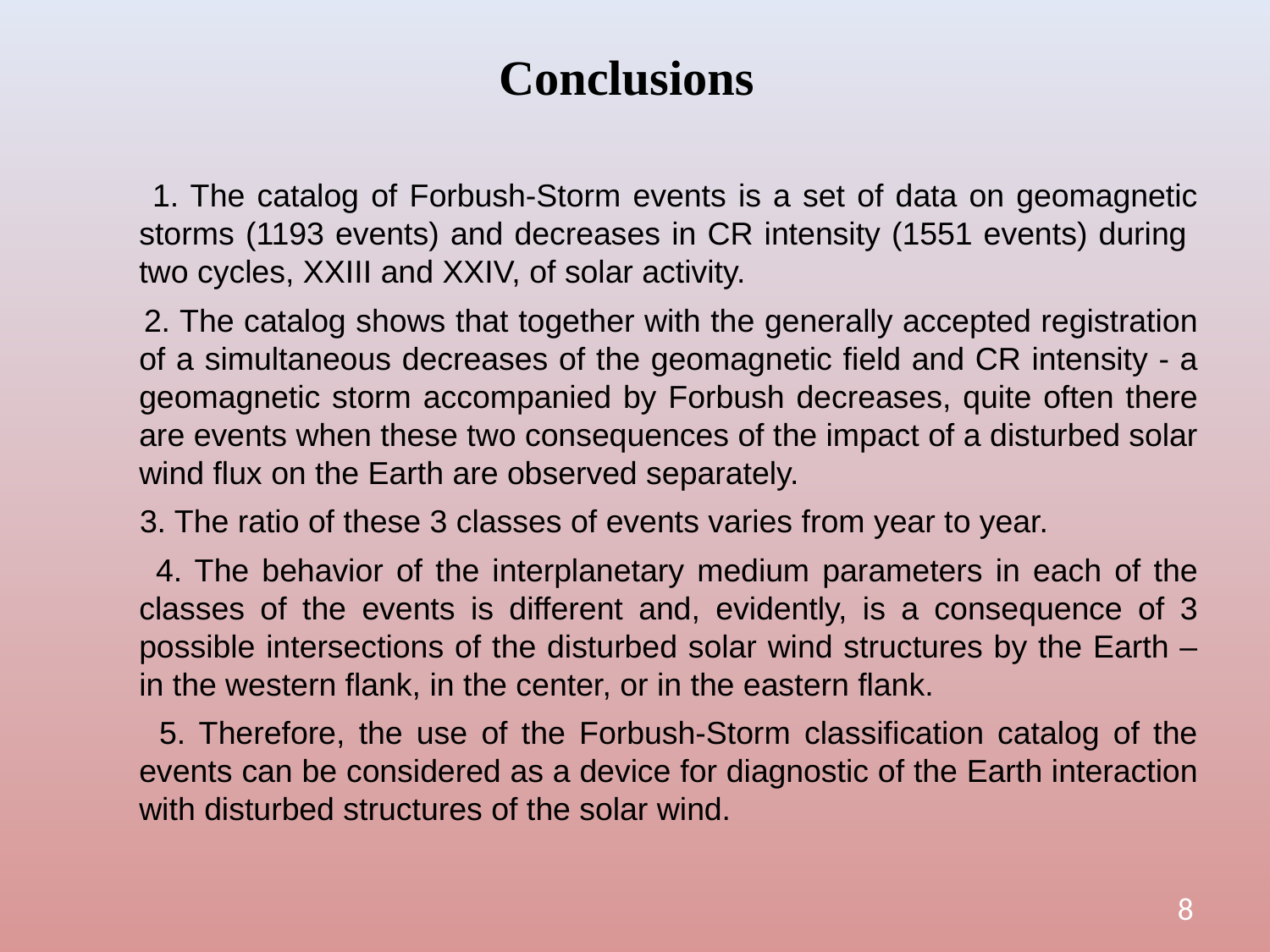

Conclusions

    1. The catalog of Forbush-Storm events is a set of data on geomagnetic storms (1193 events) and decreases in CR intensity (1551 events) during
two cycles, XXIII and XXIV, of solar activity.
    2. The catalog shows that together with the generally accepted registration of a simultaneous decreases of the geomagnetic field and CR intensity - a geomagnetic storm accompanied by Forbush decreases, quite often there are events when these two consequences of the impact of a disturbed solar wind flux on the Earth are observed separately.
    3. The ratio of these 3 classes of events varies from year to year.
    4. The behavior of the interplanetary medium parameters in each of the classes of the events is different and, evidently, is a consequence of 3 possible intersections of the disturbed solar wind structures by the Earth – in the western flank, in the center, or in the eastern flank.
    5. Therefore, the use of the Forbush-Storm classification catalog of the events can be considered as a device for diagnostic of the Earth interaction with disturbed structures of the solar wind.
8